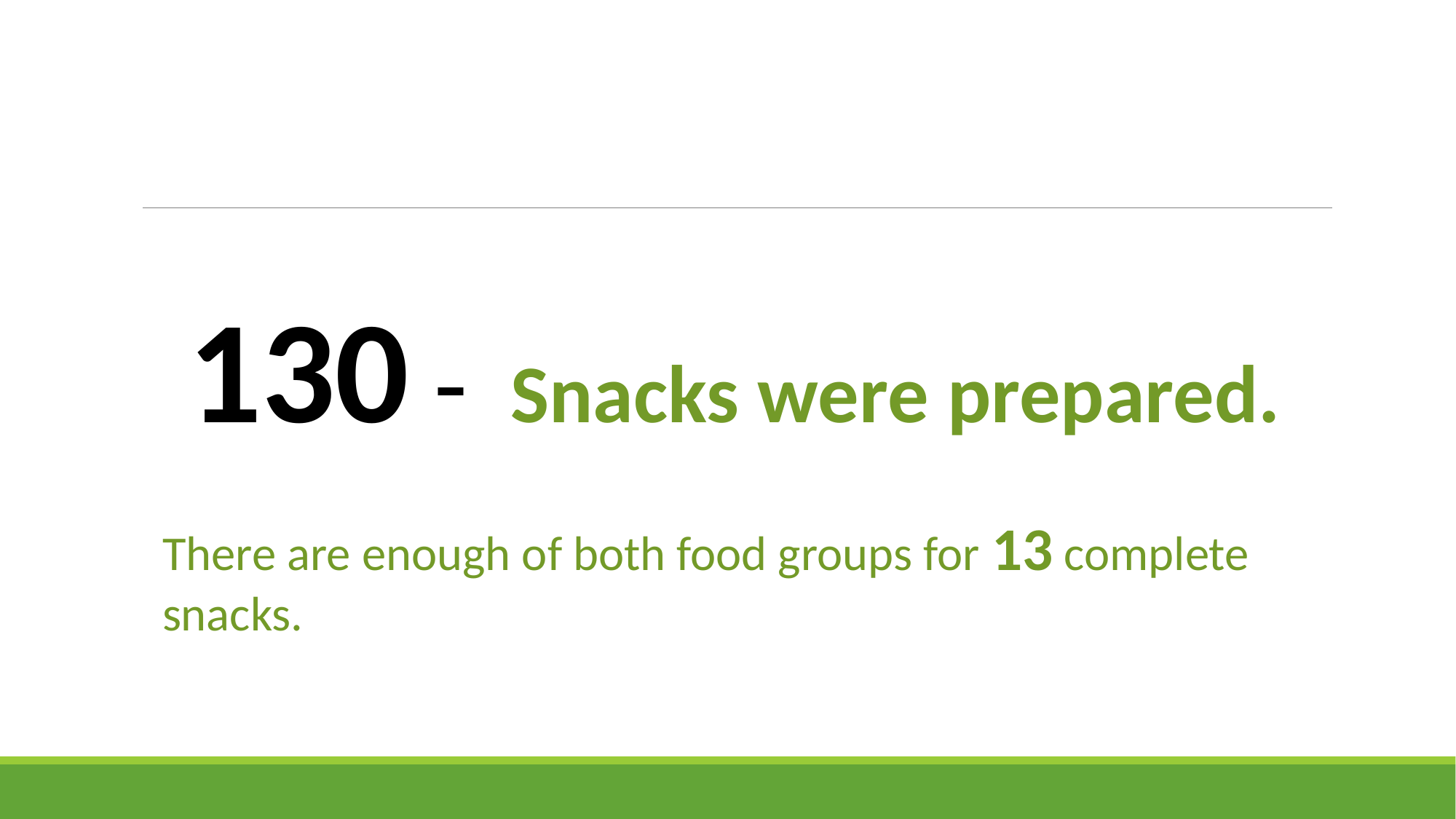

130 -  Snacks were prepared.
There are enough of both food groups for 13 complete snacks.